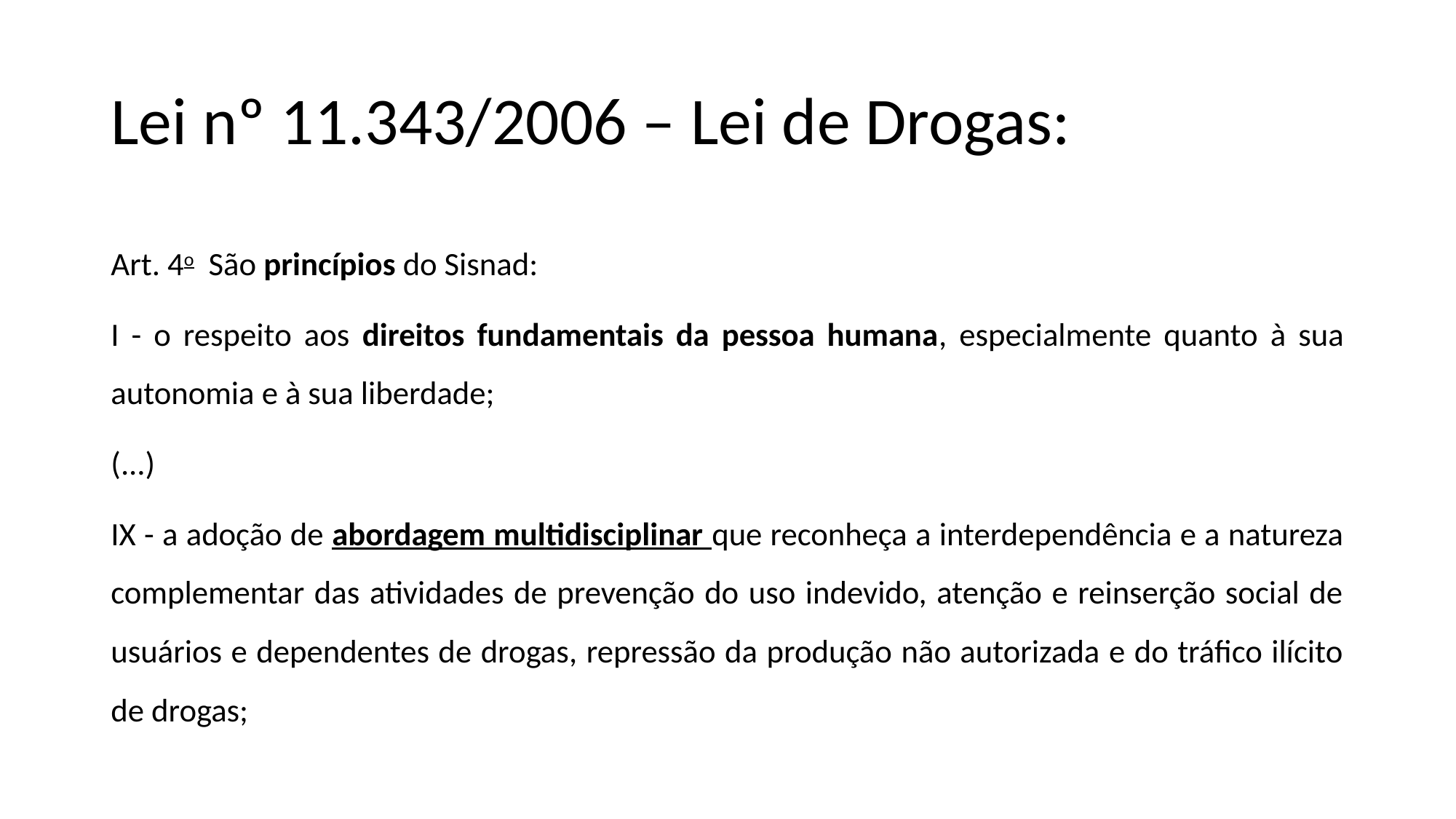

# Lei nº 11.343/2006 – Lei de Drogas:
Art. 4o  São princípios do Sisnad:
I - o respeito aos direitos fundamentais da pessoa humana, especialmente quanto à sua autonomia e à sua liberdade;
(...)
IX - a adoção de abordagem multidisciplinar que reconheça a interdependência e a natureza complementar das atividades de prevenção do uso indevido, atenção e reinserção social de usuários e dependentes de drogas, repressão da produção não autorizada e do tráfico ilícito de drogas;